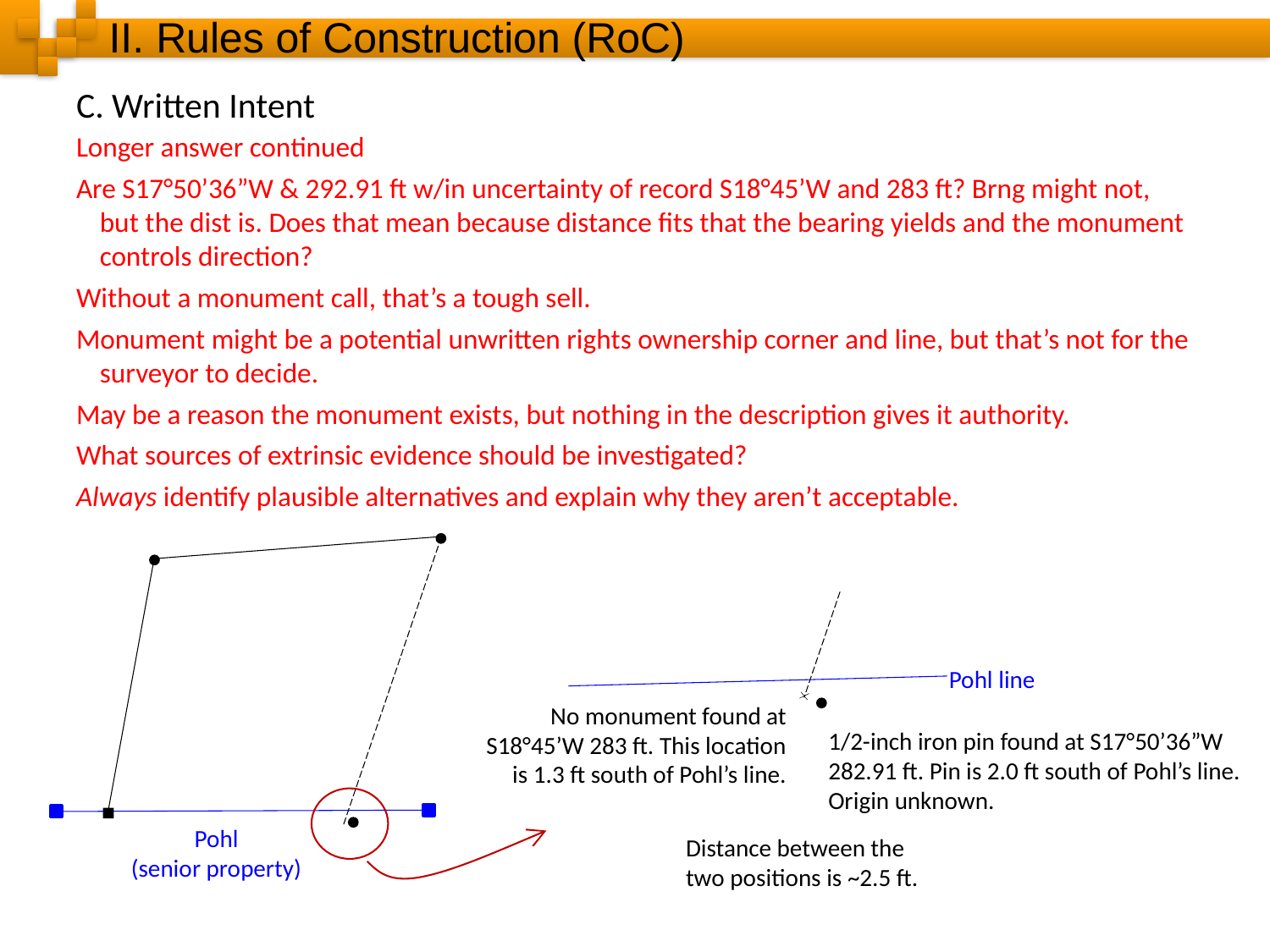

# II. Rules of Construction (RoC)
C. Written Intent
Longer answer continued
Are S17°50’36”W & 292.91 ft w/in uncertainty of record S18°45’W and 283 ft? Brng might not, but the dist is. Does that mean because distance fits that the bearing yields and the monument controls direction?
Without a monument call, that’s a tough sell.
Monument might be a potential unwritten rights ownership corner and line, but that’s not for the surveyor to decide.
May be a reason the monument exists, but nothing in the description gives it authority.
What sources of extrinsic evidence should be investigated?
Always identify plausible alternatives and explain why they aren’t acceptable.

Pohl line

No monument found at S18°45’W 283 ft. This location is 1.3 ft south of Pohl’s line.

1/2-inch iron pin found at S17°50’36”W 282.91 ft. Pin is 2.0 ft south of Pohl’s line. Origin unknown.

Pohl
(senior property)

Distance between the two positions is ~2.5 ft.